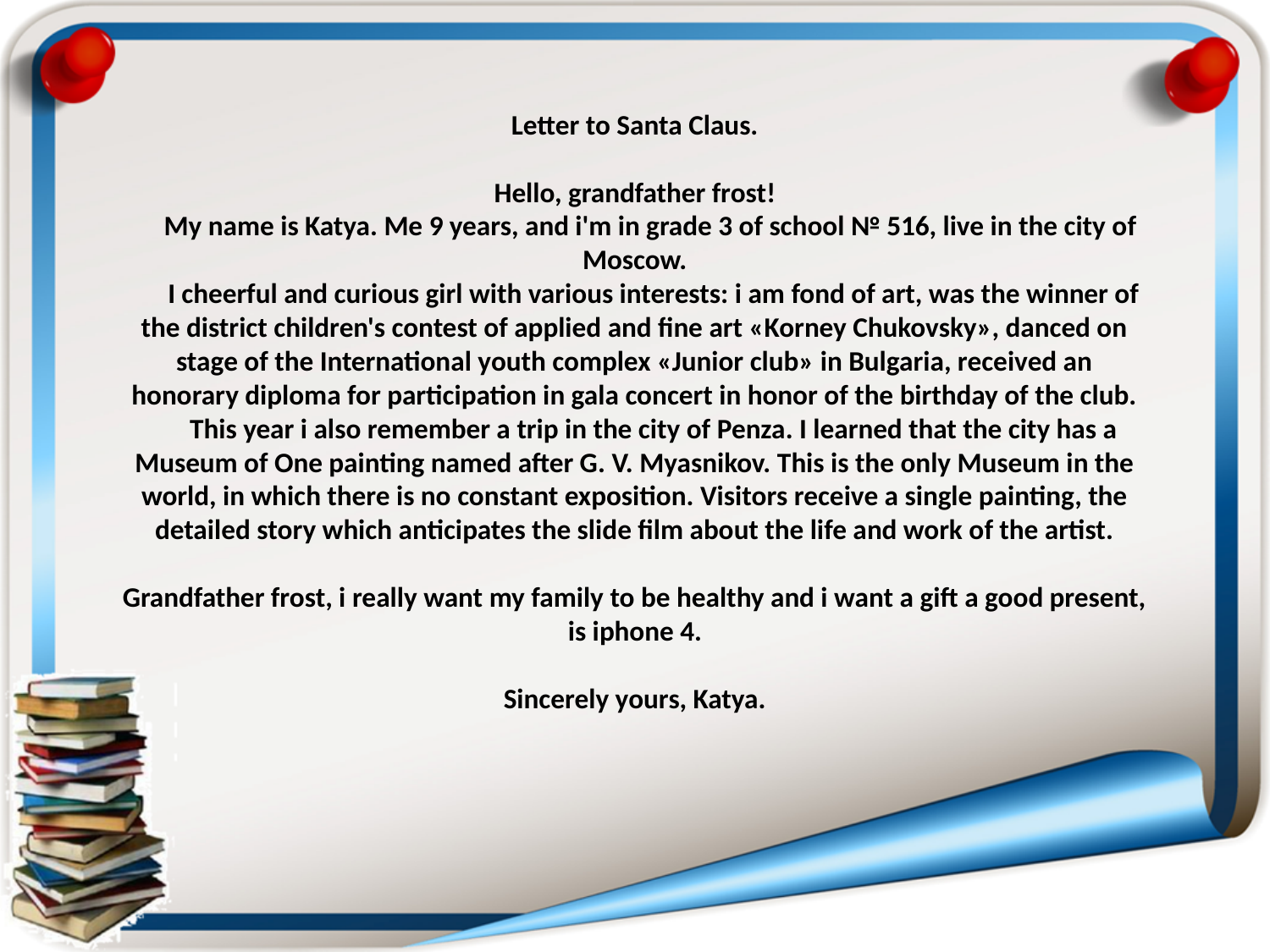

# Letter to Santa Claus. Hello, grandfather frost! My name is Katya. Me 9 years, and i'm in grade 3 of school № 516, live in the city of Moscow. I cheerful and curious girl with various interests: i am fond of art, was the winner of the district children's contest of applied and fine art «Korney Chukovsky», danced on stage of the International youth complex «Junior club» in Bulgaria, received an honorary diploma for participation in gala concert in honor of the birthday of the club. This year i also remember a trip in the city of Penza. I learned that the city has a Museum of One painting named after G. V. Myasnikov. This is the only Museum in the world, in which there is no constant exposition. Visitors receive a single painting, the detailed story which anticipates the slide film about the life and work of the artist. Grandfather frost, i really want my family to be healthy and i want a gift a good present, is iphone 4. Sincerely yours, Katya.